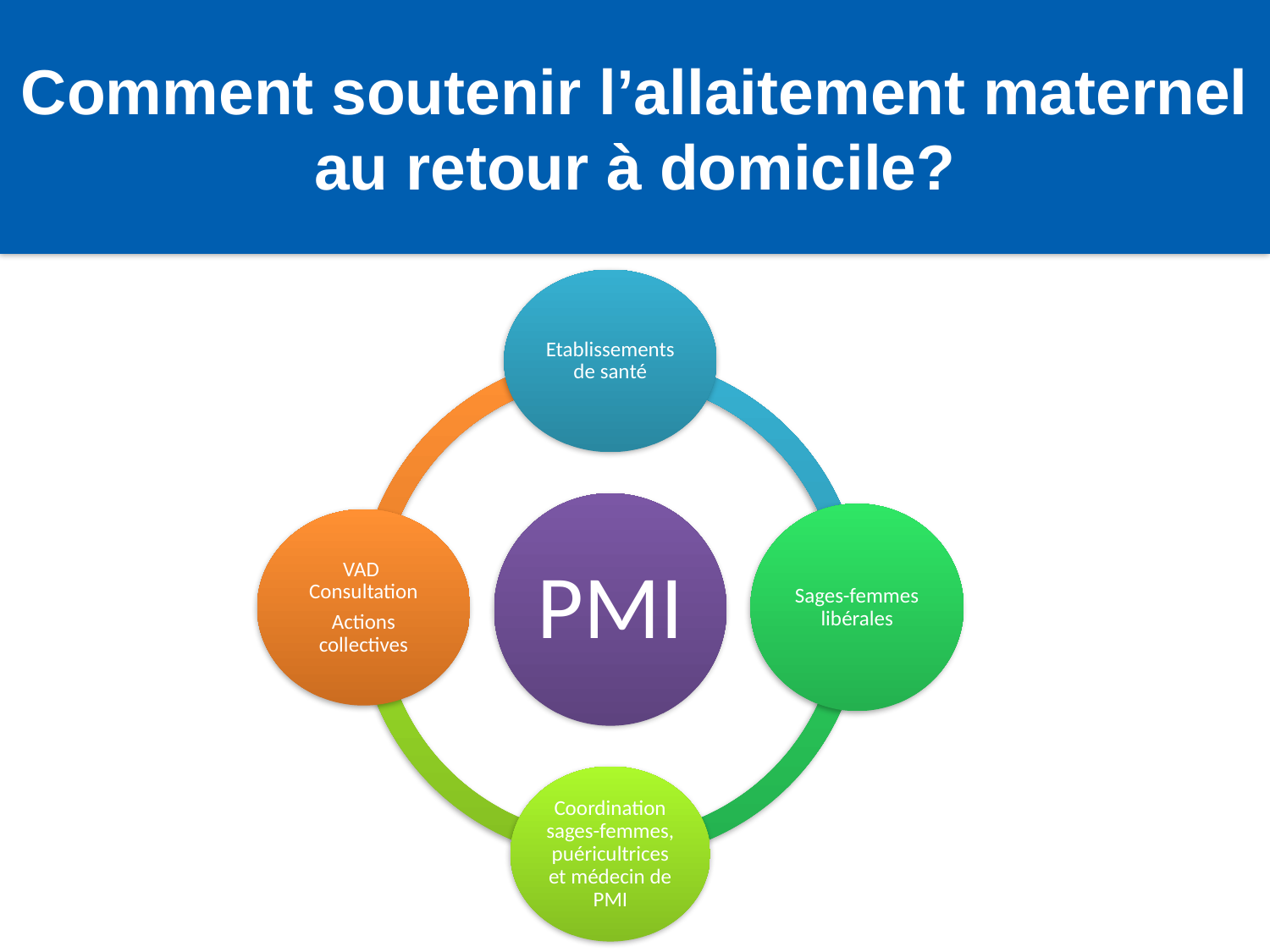

Comment soutenir l’allaitement maternel au retour à domicile?
PMI
Etablissements de santé
Sages-femmes libérales
Coordination sages-femmes, puéricultrices et médecin de PMI
VAD  Consultation
Actions collectives